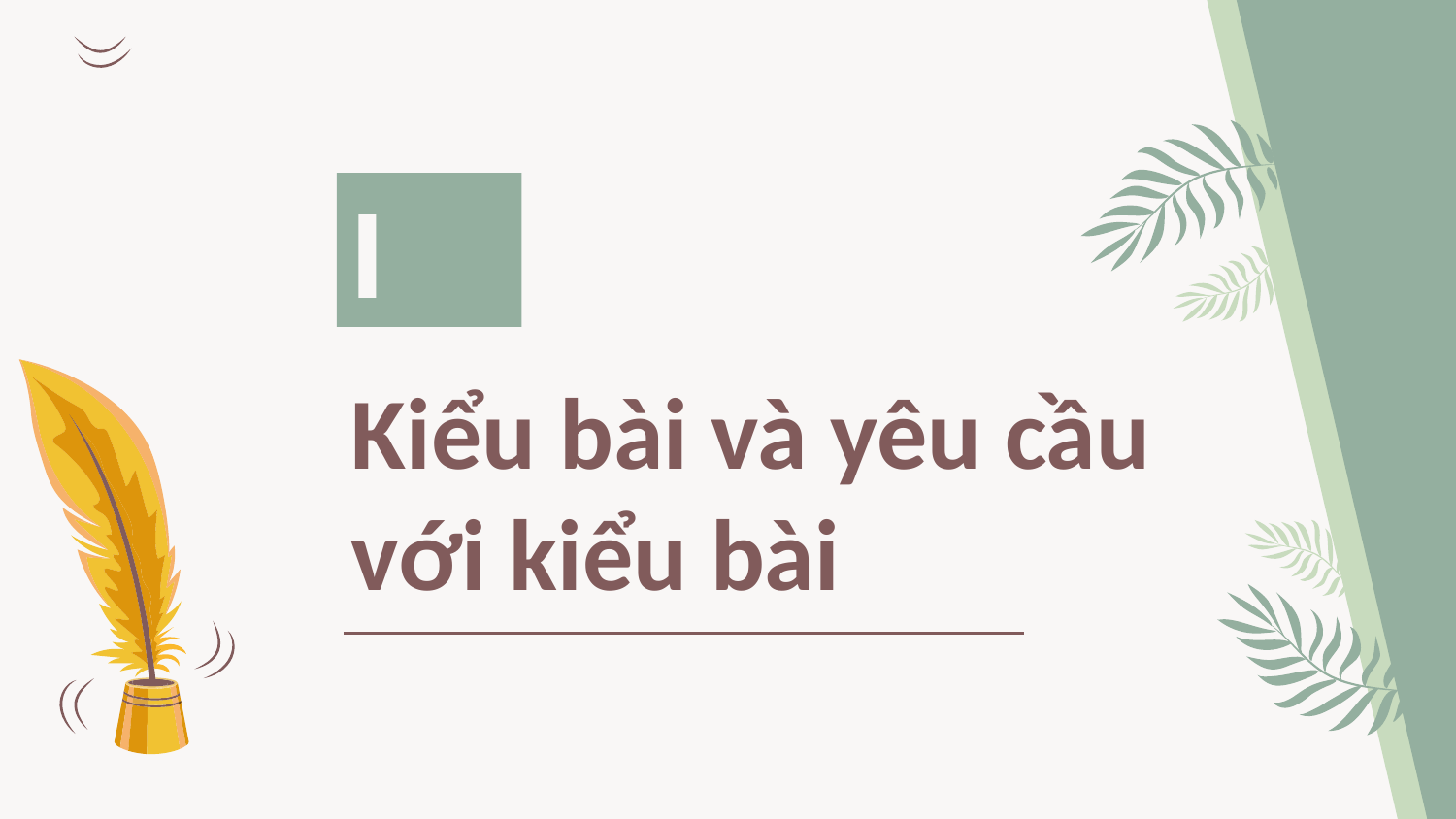

I
# Kiểu bài và yêu cầu với kiểu bài